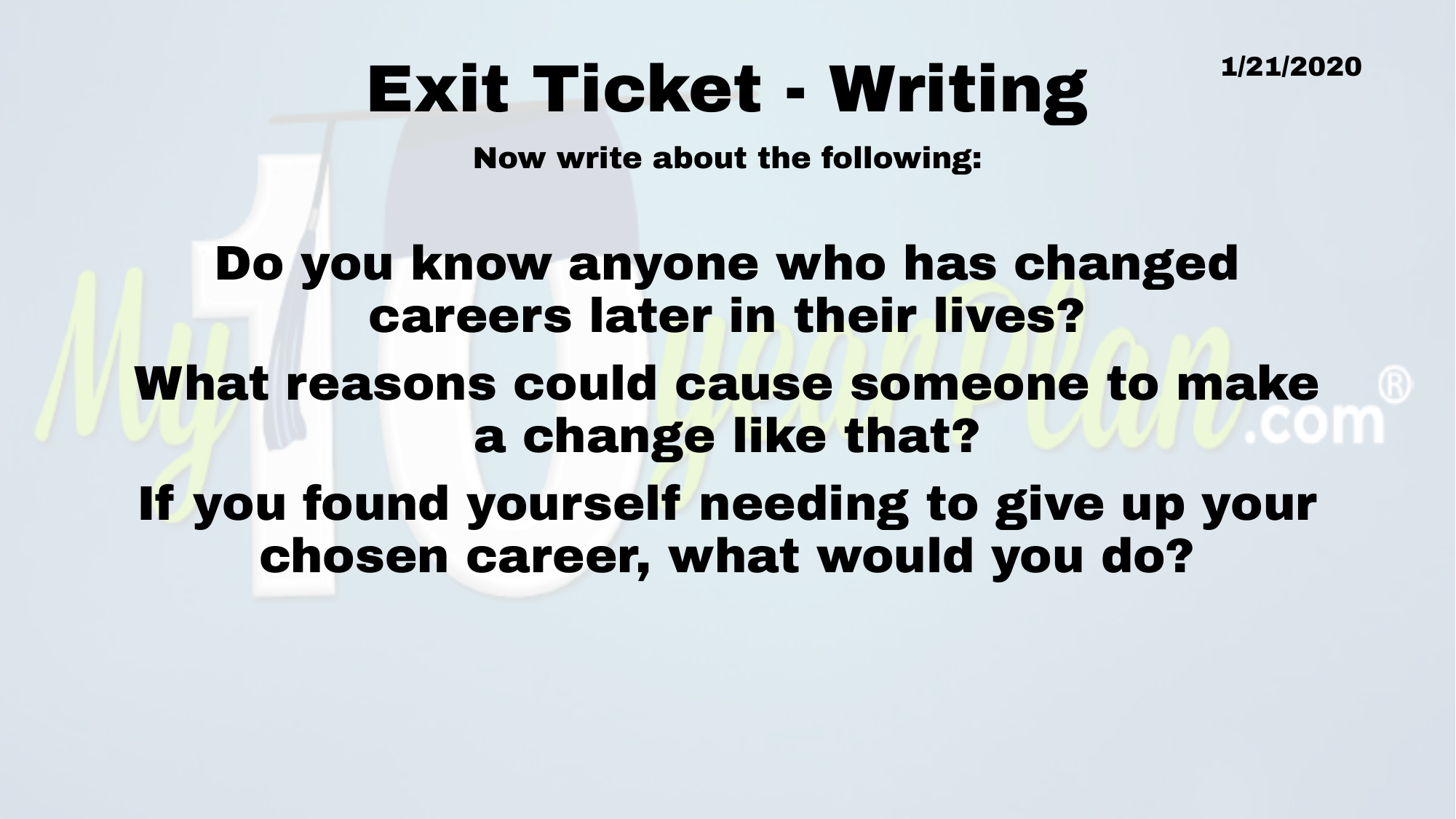

# Exit Ticket - Writing
1/21/2020
Now write about the following:

Do you know anyone who has changed careers later in their lives?
What reasons could cause someone to make a change like that?
If you found yourself needing to give up your chosen career, what would you do?